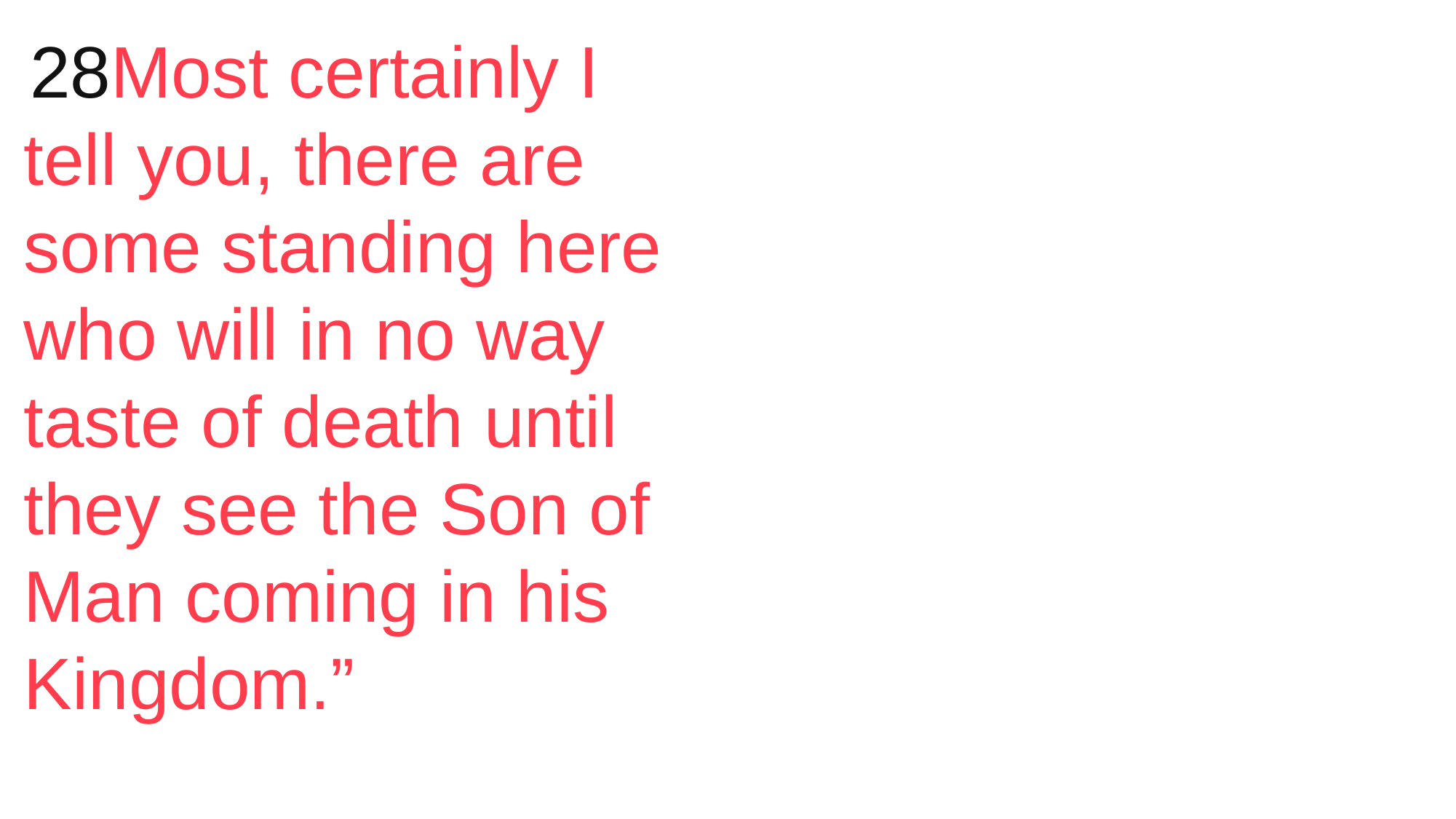

28Most certainly I tell you, there are some standing here who will in no way taste of death until they see the Son of Man coming in his Kingdom.”